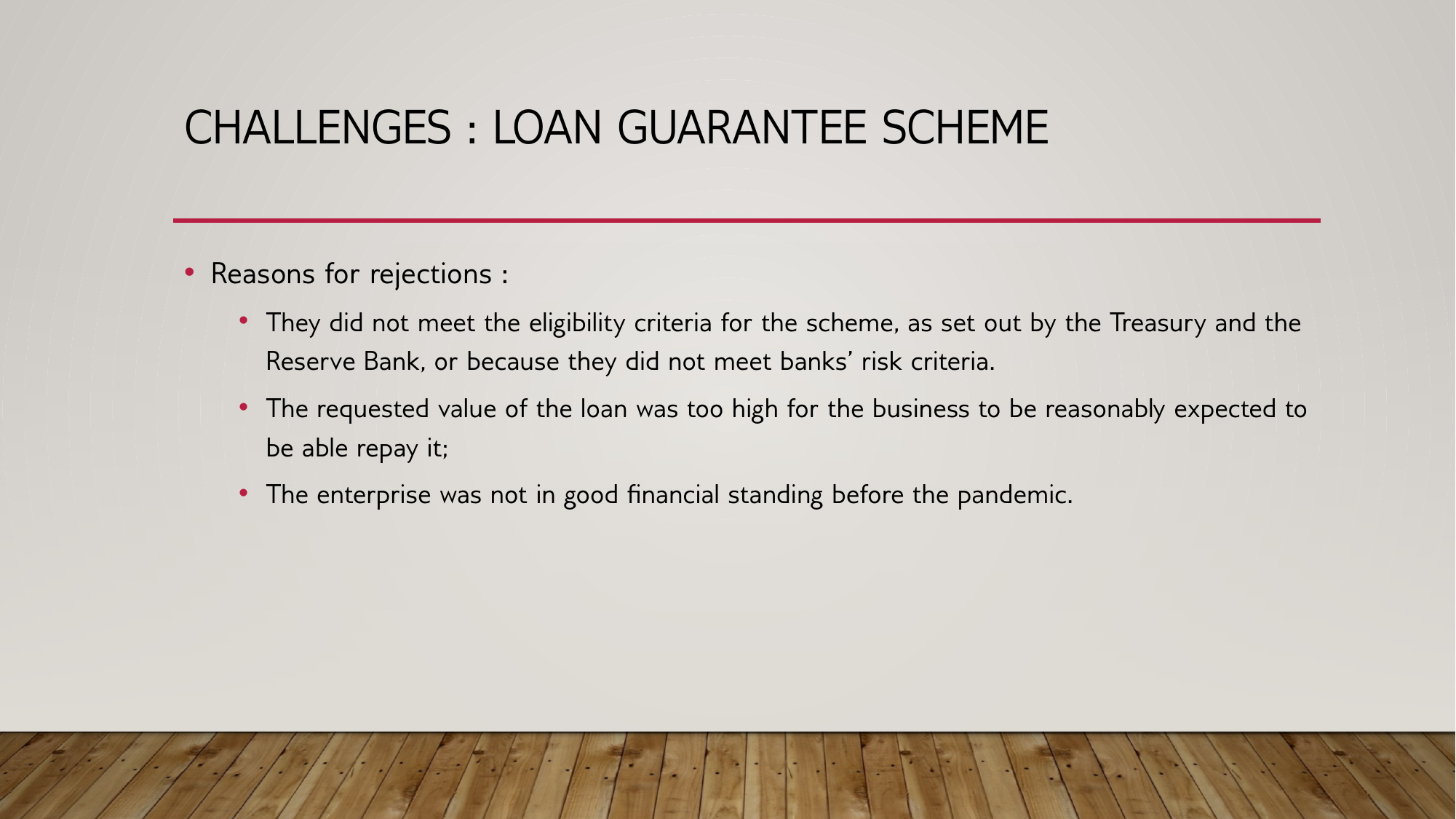

# CHALLENGES : LOAN GUARANTEE SCHEME
Reasons for rejections :
They did not meet the eligibility criteria for the scheme, as set out by the Treasury and the Reserve Bank, or because they did not meet banks’ risk criteria.
The requested value of the loan was too high for the business to be reasonably expected to be able repay it;
The enterprise was not in good financial standing before the pandemic.